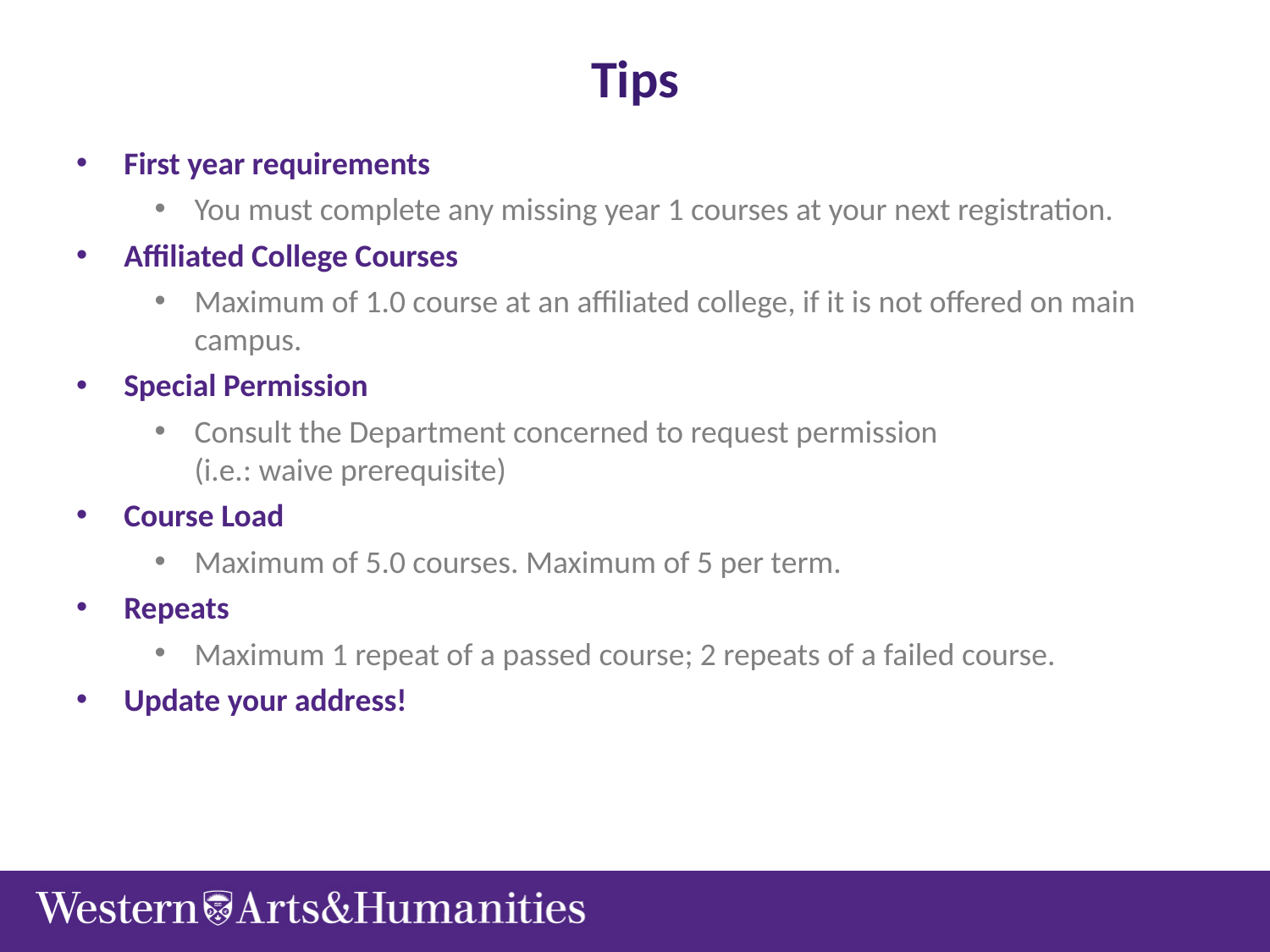

# Tips
First year requirements
You must complete any missing year 1 courses at your next registration.
Affiliated College Courses
Maximum of 1.0 course at an affiliated college, if it is not offered on main campus.
Special Permission
Consult the Department concerned to request permission
(i.e.: waive prerequisite)
Course Load
Maximum of 5.0 courses. Maximum of 5 per term.
Repeats
Maximum 1 repeat of a passed course; 2 repeats of a failed course.
Update your address!